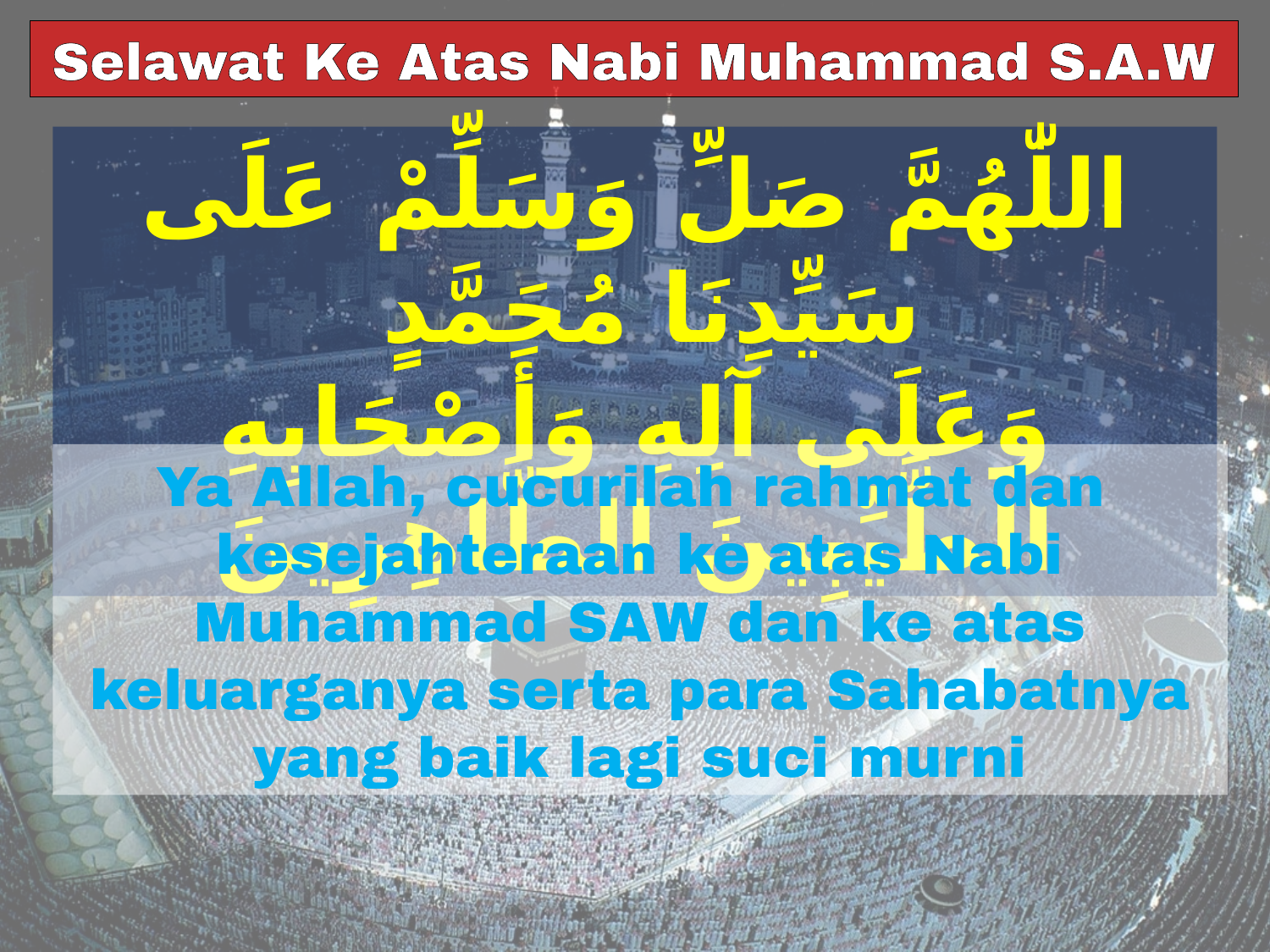

Selawat Ke Atas Nabi Muhammad S.A.W
اللّٰهُمَّ صَلِّ وَسَلِّمْ عَلَى سَيِّدِنَا مُحَمَّدٍ
وَعَلَى آلِهِ وَأَصْحَابِهِ الطَّيِّبِينَ الطَّاهِرِينَ
Ya Allah, cucurilah rahmat dan  kesejahteraan ke atas Nabi Muhammad SAW dan ke atas keluarganya serta para Sahabatnya yang baik lagi suci murni